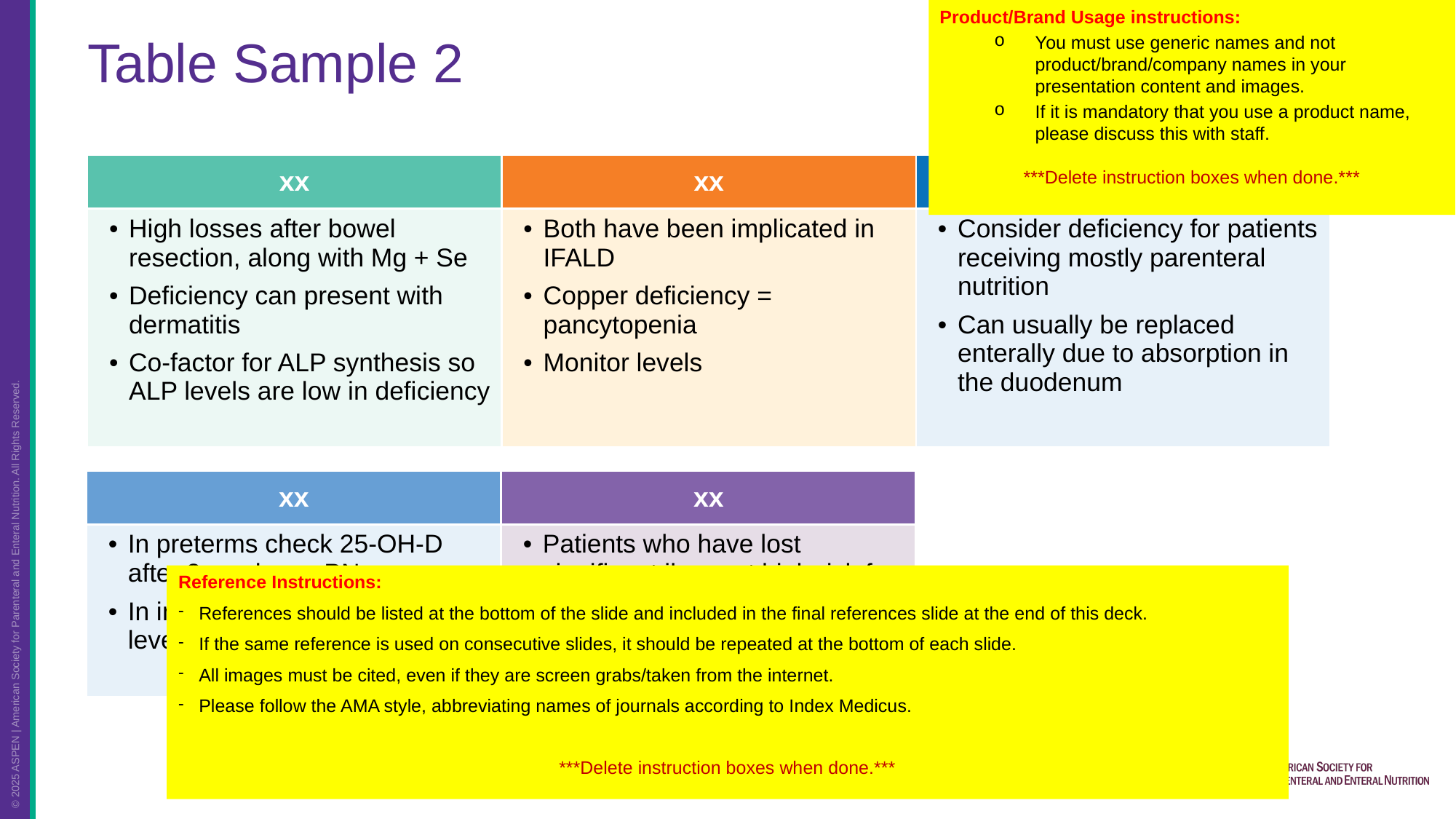

Product/Brand Usage instructions:
You must use generic names and not product/brand/company names in your presentation content and images.
If it is mandatory that you use a product name, please discuss this with staff.
***Delete instruction boxes when done.***

# Table Sample 2
| xx | xx | xx |
| --- | --- | --- |
| High losses after bowel resection, along with Mg + Se Deficiency can present with dermatitis Co-factor for ALP synthesis so ALP levels are low in deficiency | Both have been implicated in IFALD Copper deficiency = pancytopenia Monitor levels | Consider deficiency for patients receiving mostly parenteral nutrition Can usually be replaced enterally due to absorption in the duodenum |
| xx | xx |
| --- | --- |
| In preterms check 25-OH-D after 2 weeks on PN In infants and children check levels every 3-4 months | Patients who have lost significant ileum at high risk for deficiency Monitor levels every 4-6 months |
Reference Instructions:
References should be listed at the bottom of the slide and included in the final references slide at the end of this deck.
If the same reference is used on consecutive slides, it should be repeated at the bottom of each slide.
All images must be cited, even if they are screen grabs/taken from the internet.
Please follow the AMA style, abbreviating names of journals according to Index Medicus.

***Delete instruction boxes when done.***